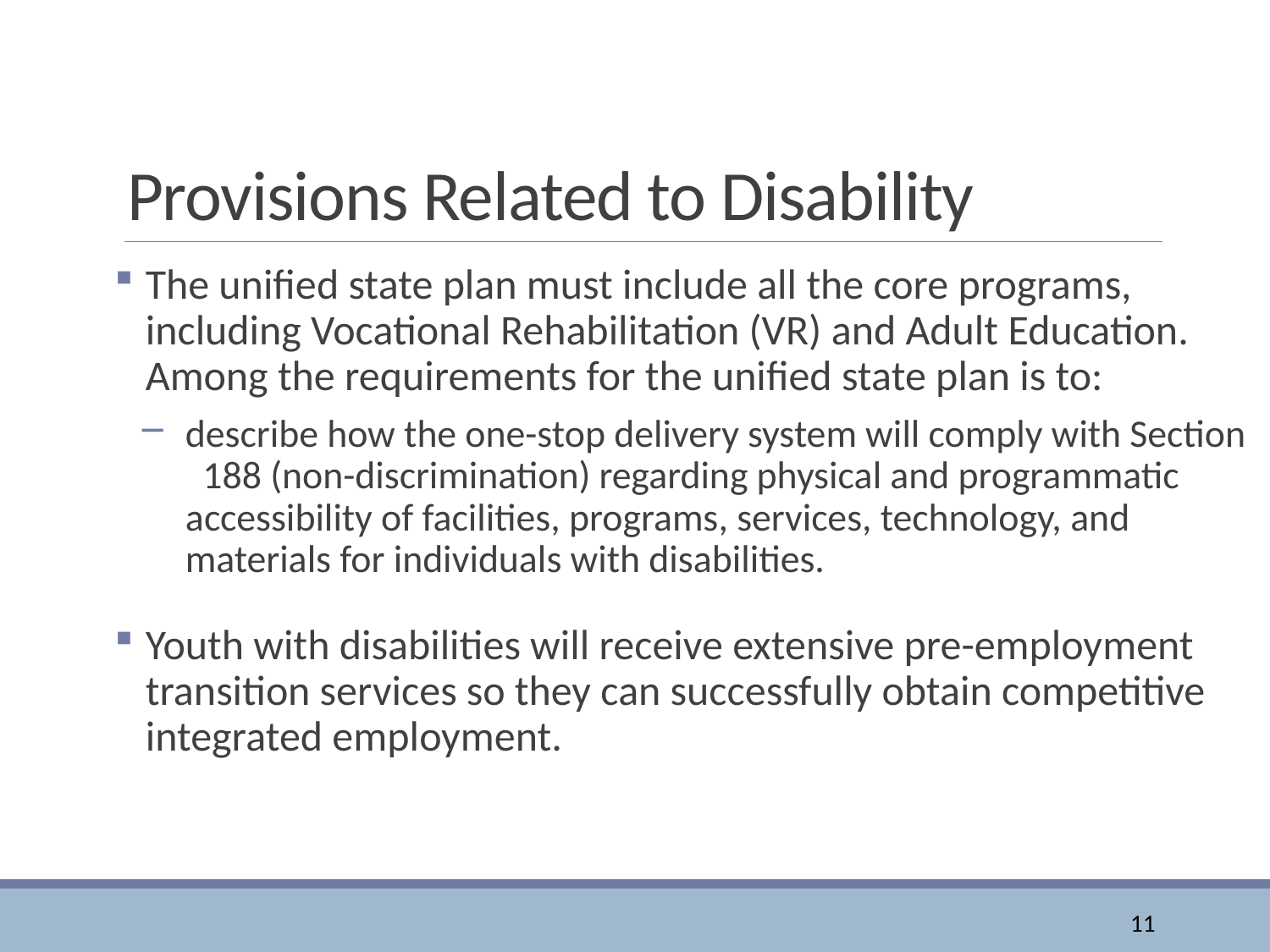

# Provisions Related to Disability
The unified state plan must include all the core programs, including Vocational Rehabilitation (VR) and Adult Education.  Among the requirements for the unified state plan is to:
describe how the one-stop delivery system will comply with Section   188 (non-discrimination) regarding physical and programmatic accessibility of facilities, programs, services, technology, and materials for individuals with disabilities.
Youth with disabilities will receive extensive pre-employment transition services so they can successfully obtain competitive integrated employment.

11